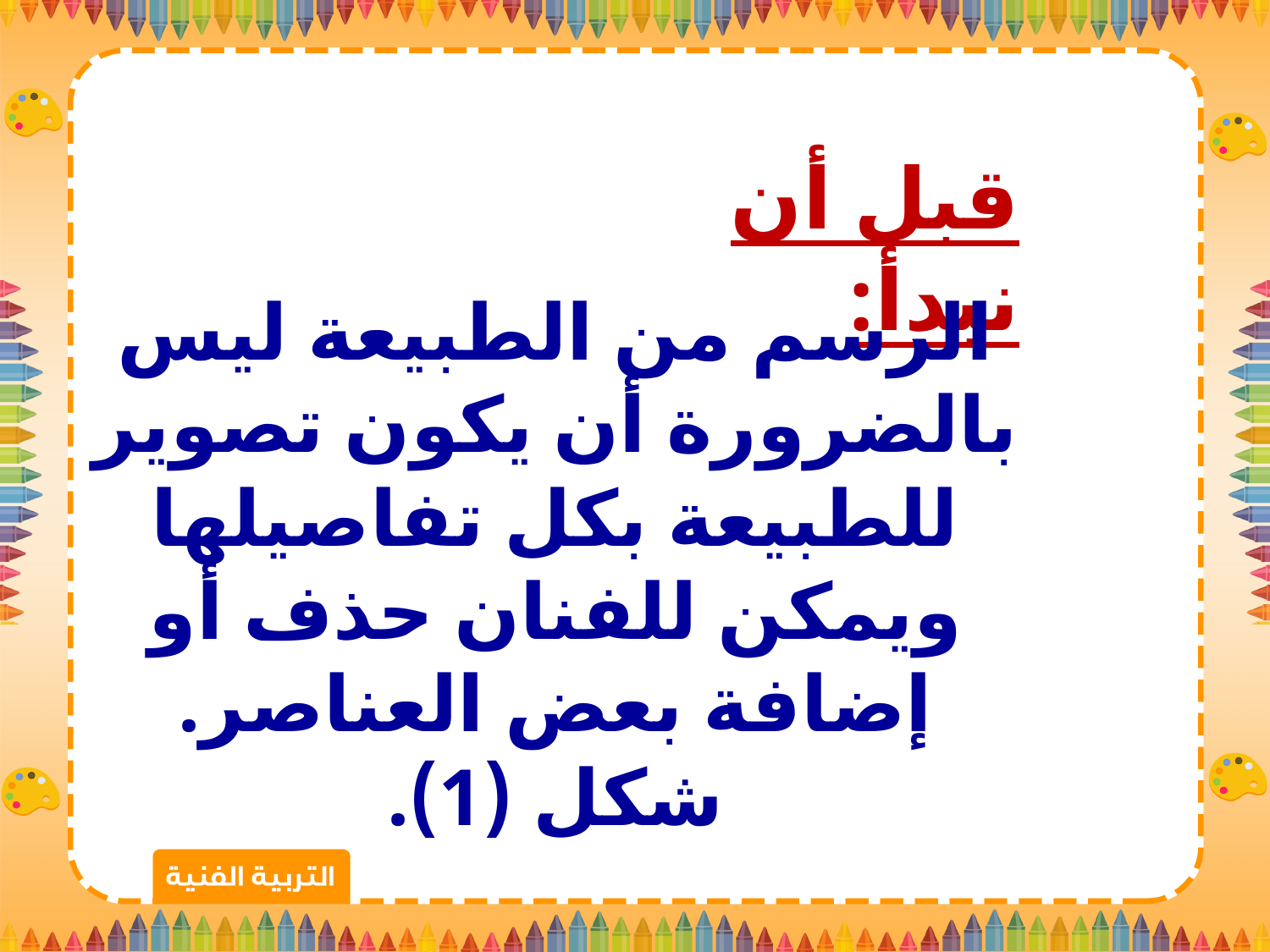

قبل أن نبدأ:
الرسم من الطبيعة ليس بالضرورة أن يكون تصوير للطبيعة بكل تفاصيلها ويمكن للفنان حذف أو إضافة بعض العناصر. شكل (1).